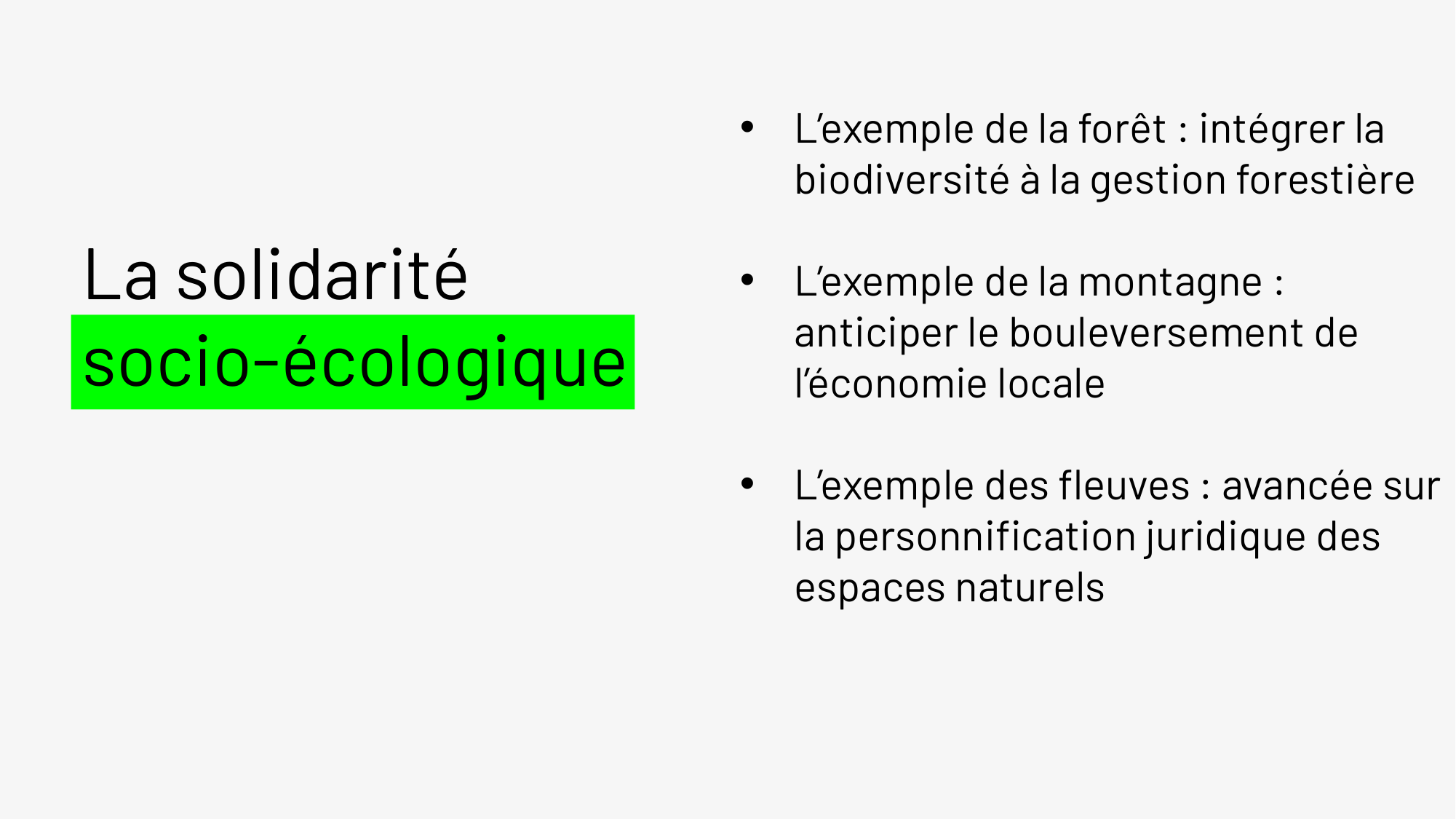

L’exemple de la forêt : intégrer la biodiversité à la gestion forestière

L’exemple de la montagne : anticiper le bouleversement de l’économie locale

L’exemple des fleuves : avancée sur la personnification juridique des espaces naturels

La solidarité socio-écologique